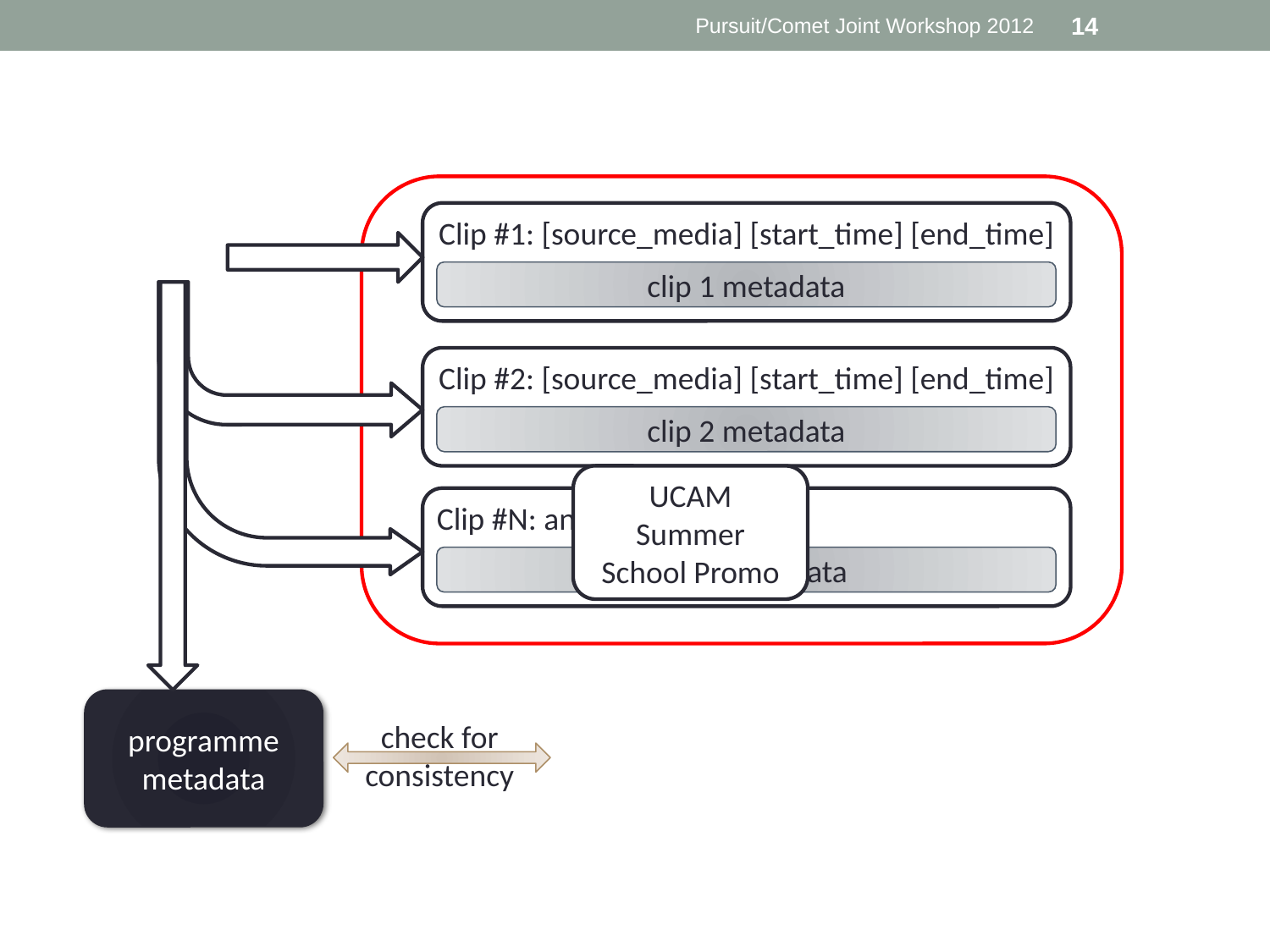

Pursuit/Comet Joint Workshop 2012
14

Clip #1: [source_media] [start_time] [end_time]

clip 1 metadata

Clip #2: [source_media] [start_time] [end_time]
clip 2 metadata

UCAM Summer School Promo

Clip #N: and so on…..
clip N metadata
programme metadata
check for consistency